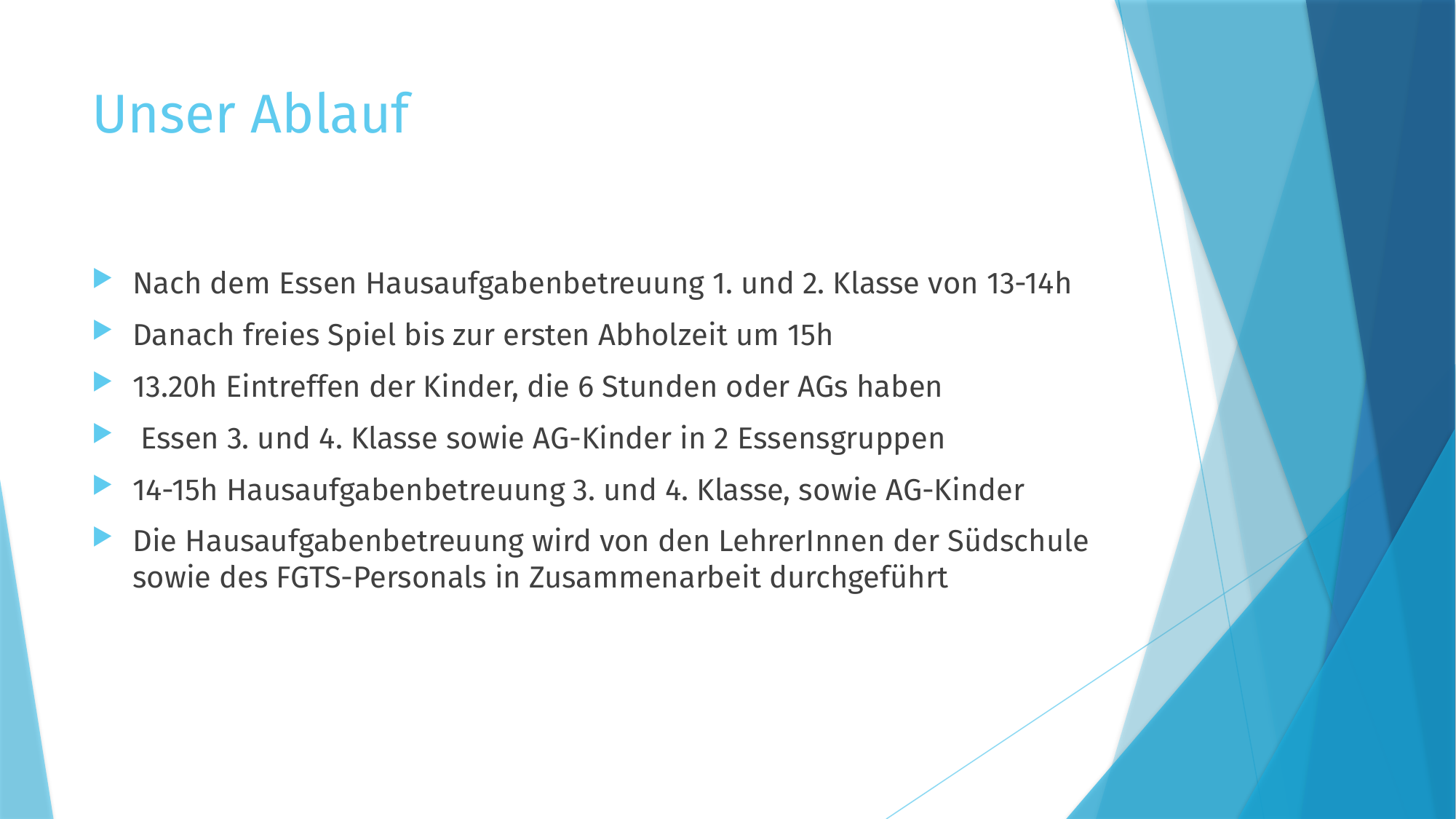

# Unser Ablauf
Nach dem Essen Hausaufgabenbetreuung 1. und 2. Klasse von 13-14h
Danach freies Spiel bis zur ersten Abholzeit um 15h
13.20h Eintreffen der Kinder, die 6 Stunden oder AGs haben
 Essen 3. und 4. Klasse sowie AG-Kinder in 2 Essensgruppen
14-15h Hausaufgabenbetreuung 3. und 4. Klasse, sowie AG-Kinder
Die Hausaufgabenbetreuung wird von den LehrerInnen der Südschule sowie des FGTS-Personals in Zusammenarbeit durchgeführt